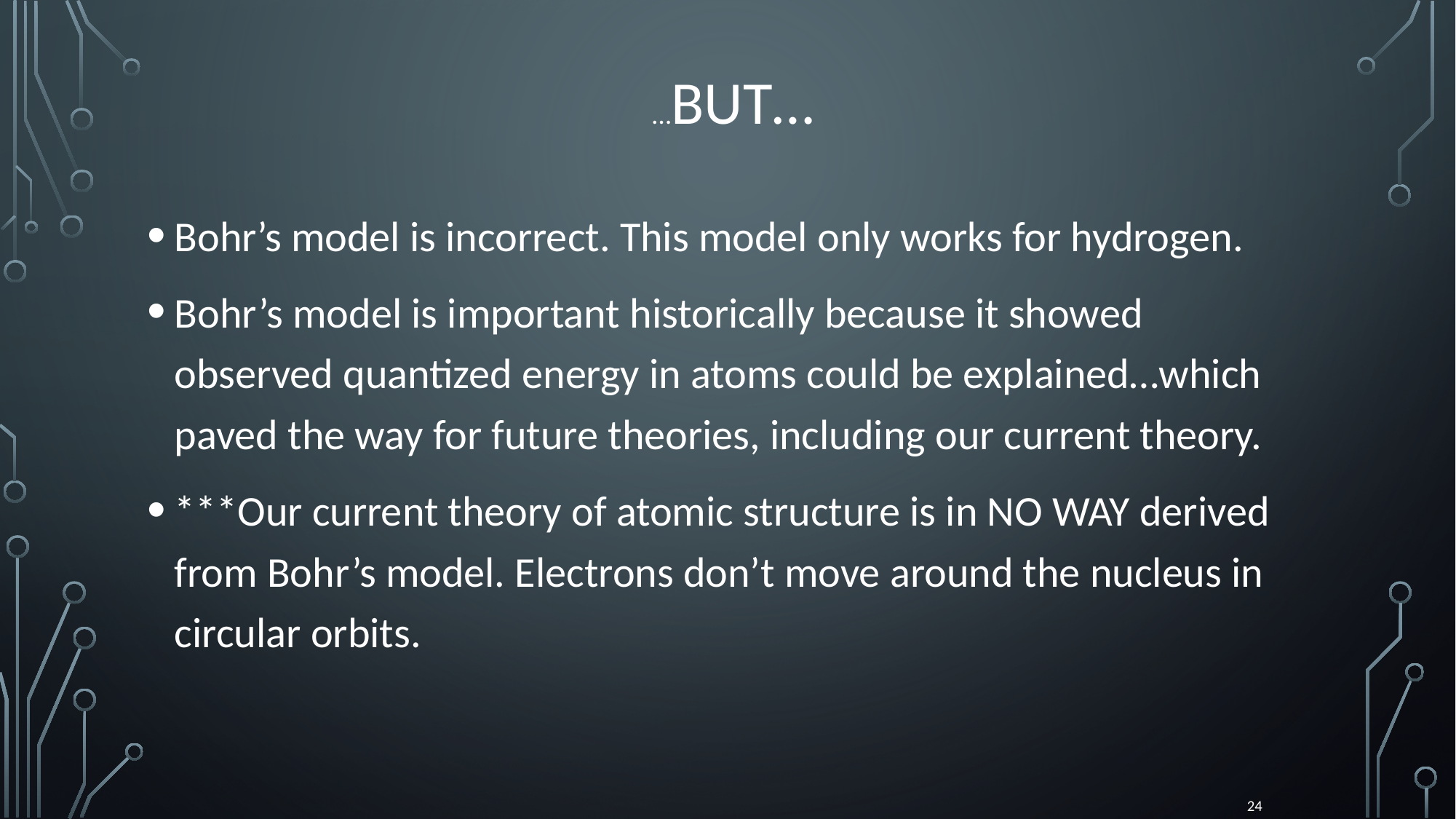

…BUT…
Bohr’s model is incorrect. This model only works for hydrogen.
Bohr’s model is important historically because it showed observed quantized energy in atoms could be explained…which paved the way for future theories, including our current theory.
***Our current theory of atomic structure is in NO WAY derived from Bohr’s model. Electrons don’t move around the nucleus in circular orbits.

24